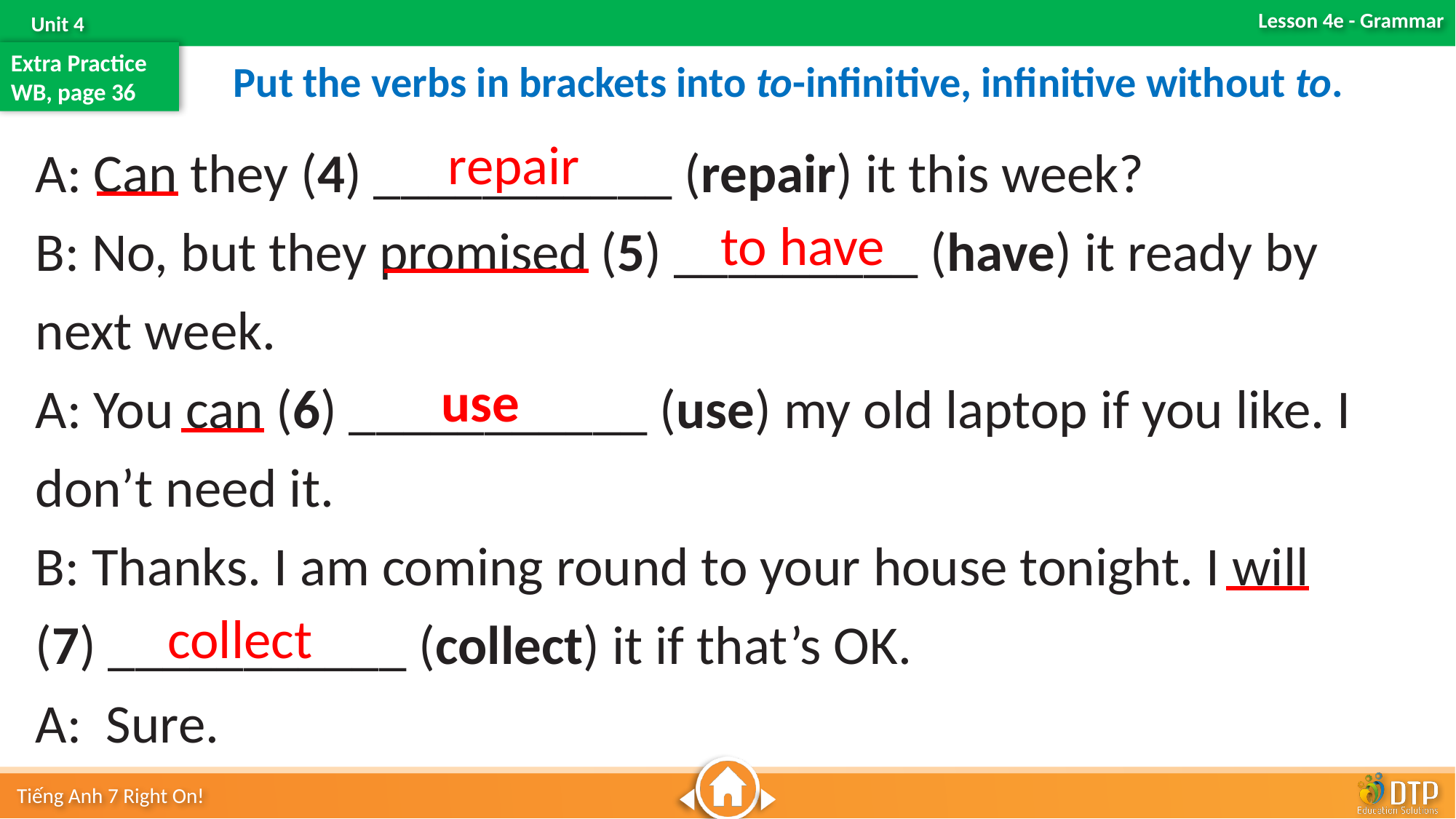

Extra Practice
WB, page 36
Put the verbs in brackets into to-infinitive, infinitive without to.
A: Can they (4) ___________ (repair) it this week?
B: No, but they promised (5) _________ (have) it ready by next week.
A: You can (6) ___________ (use) my old laptop if you like. I don’t need it.
B: Thanks. I am coming round to your house tonight. I will
(7) ___________ (collect) it if that’s OK.
A:  Sure.
repair
to have
use
collect